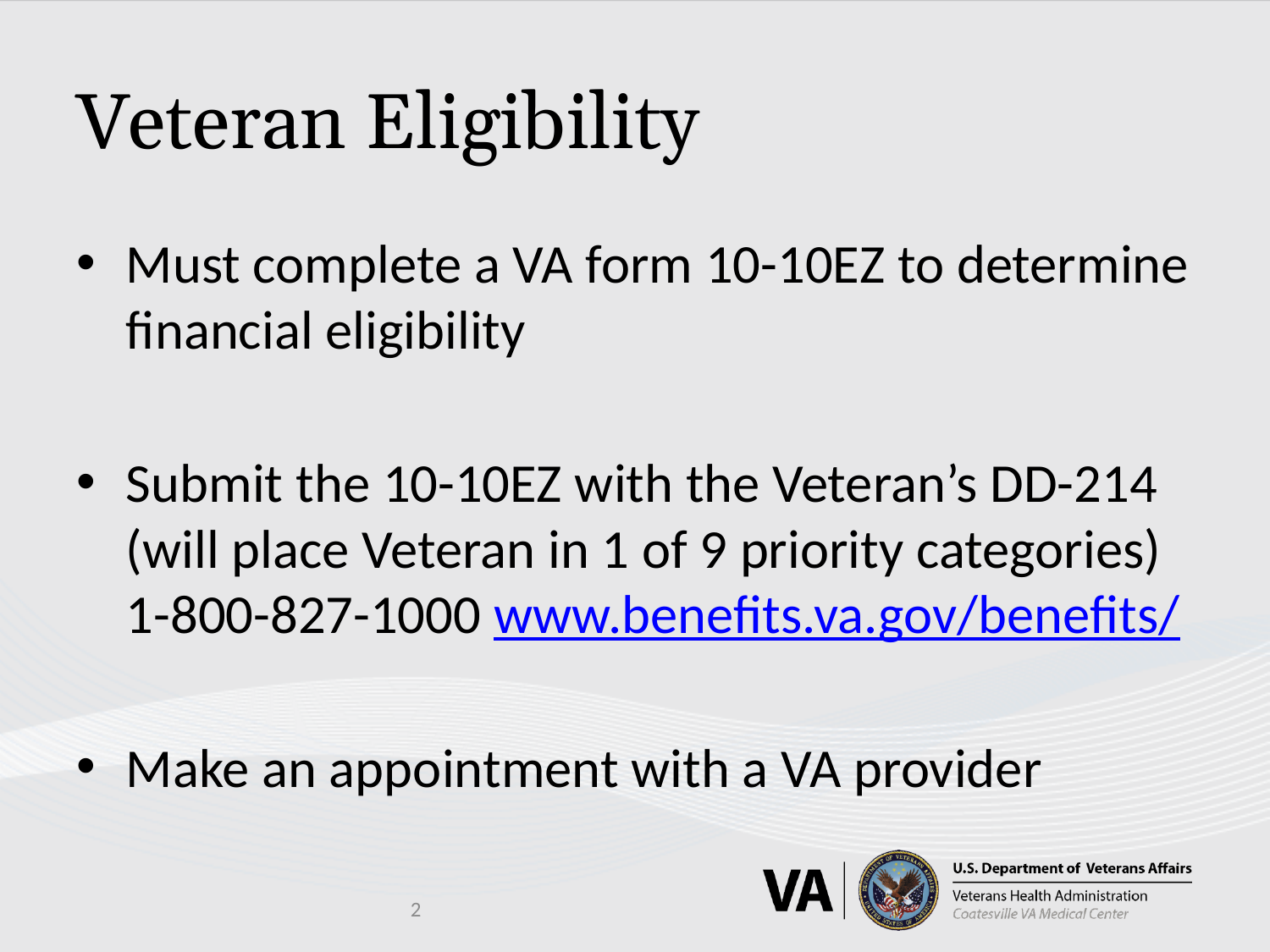

# Veteran Eligibility
Must complete a VA form 10-10EZ to determine financial eligibility

Submit the 10-10EZ with the Veteran’s DD-214 (will place Veteran in 1 of 9 priority categories) 1-800-827-1000 www.benefits.va.gov/benefits/

Make an appointment with a VA provider

2